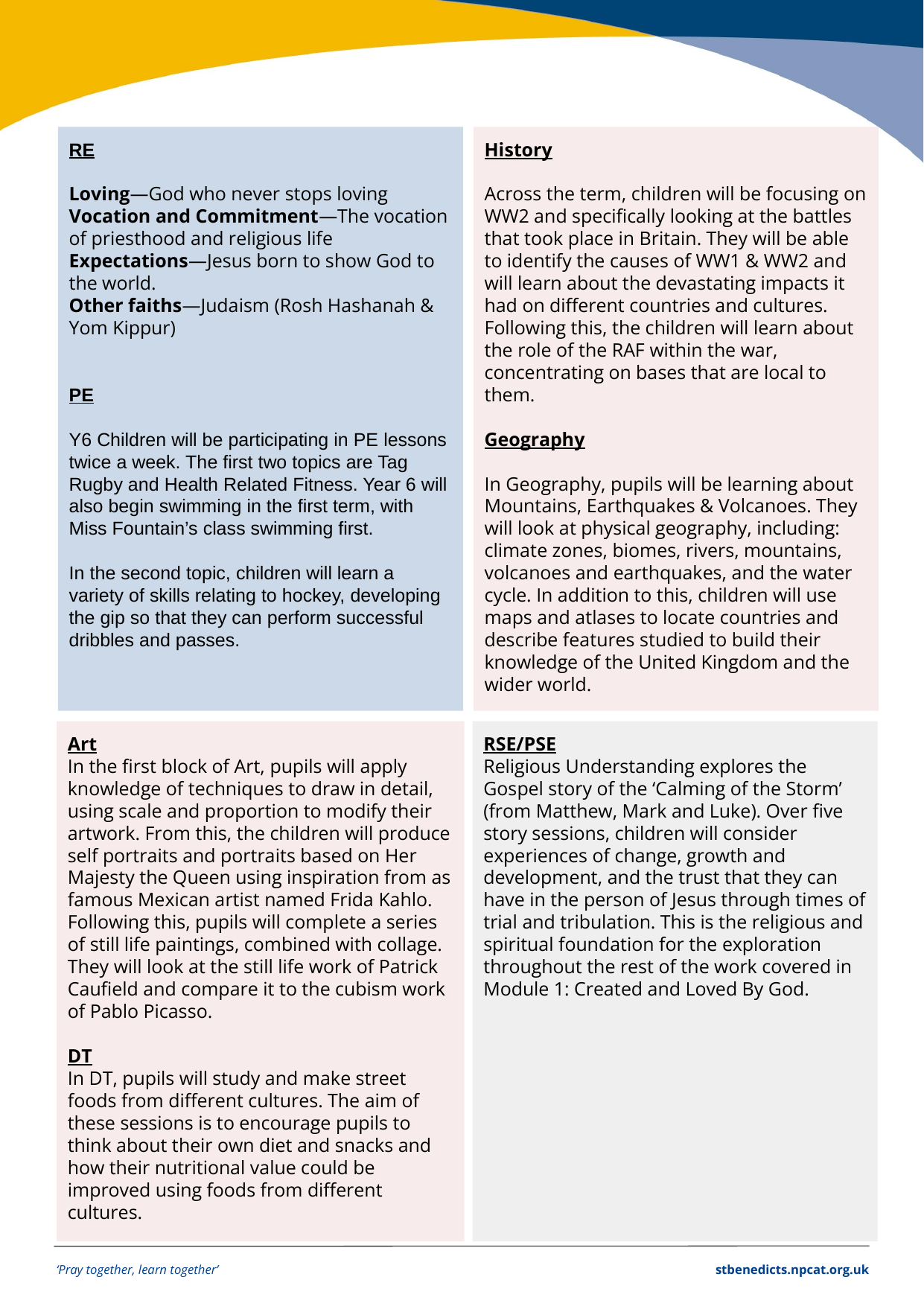

RE

Loving—God who never stops loving
Vocation and Commitment—The vocation of priesthood and religious life
Expectations—Jesus born to show God to the world.
Other faiths—Judaism (Rosh Hashanah & Yom Kippur)

PE

Y6 Children will be participating in PE lessons twice a week. The first two topics are Tag Rugby and Health Related Fitness. Year 6 will also begin swimming in the first term, with Miss Fountain’s class swimming first.

In the second topic, children will learn a variety of skills relating to hockey, developing the gip so that they can perform successful dribbles and passes.
History

Across the term, children will be focusing on WW2 and specifically looking at the battles that took place in Britain. They will be able to identify the causes of WW1 & WW2 and will learn about the devastating impacts it had on different countries and cultures. Following this, the children will learn about the role of the RAF within the war, concentrating on bases that are local to them.

Geography

In Geography, pupils will be learning about Mountains, Earthquakes & Volcanoes. They will look at physical geography, including: climate zones, biomes, rivers, mountains, volcanoes and earthquakes, and the water cycle. In addition to this, children will use maps and atlases to locate countries and describe features studied to build their knowledge of the United Kingdom and the wider world.

Art
In the first block of Art, pupils will apply knowledge of techniques to draw in detail, using scale and proportion to modify their artwork. From this, the children will produce self portraits and portraits based on Her Majesty the Queen using inspiration from as famous Mexican artist named Frida Kahlo.
Following this, pupils will complete a series of still life paintings, combined with collage. They will look at the still life work of Patrick Caufield and compare it to the cubism work of Pablo Picasso.

DT
In DT, pupils will study and make street foods from different cultures. The aim of these sessions is to encourage pupils to think about their own diet and snacks and how their nutritional value could be improved using foods from different cultures.
RSE/PSE
Religious Understanding explores the Gospel story of the ‘Calming of the Storm’ (from Matthew, Mark and Luke). Over five story sessions, children will consider experiences of change, growth and development, and the trust that they can have in the person of Jesus through times of trial and tribulation. This is the religious and spiritual foundation for the exploration throughout the rest of the work covered in Module 1: Created and Loved By God.